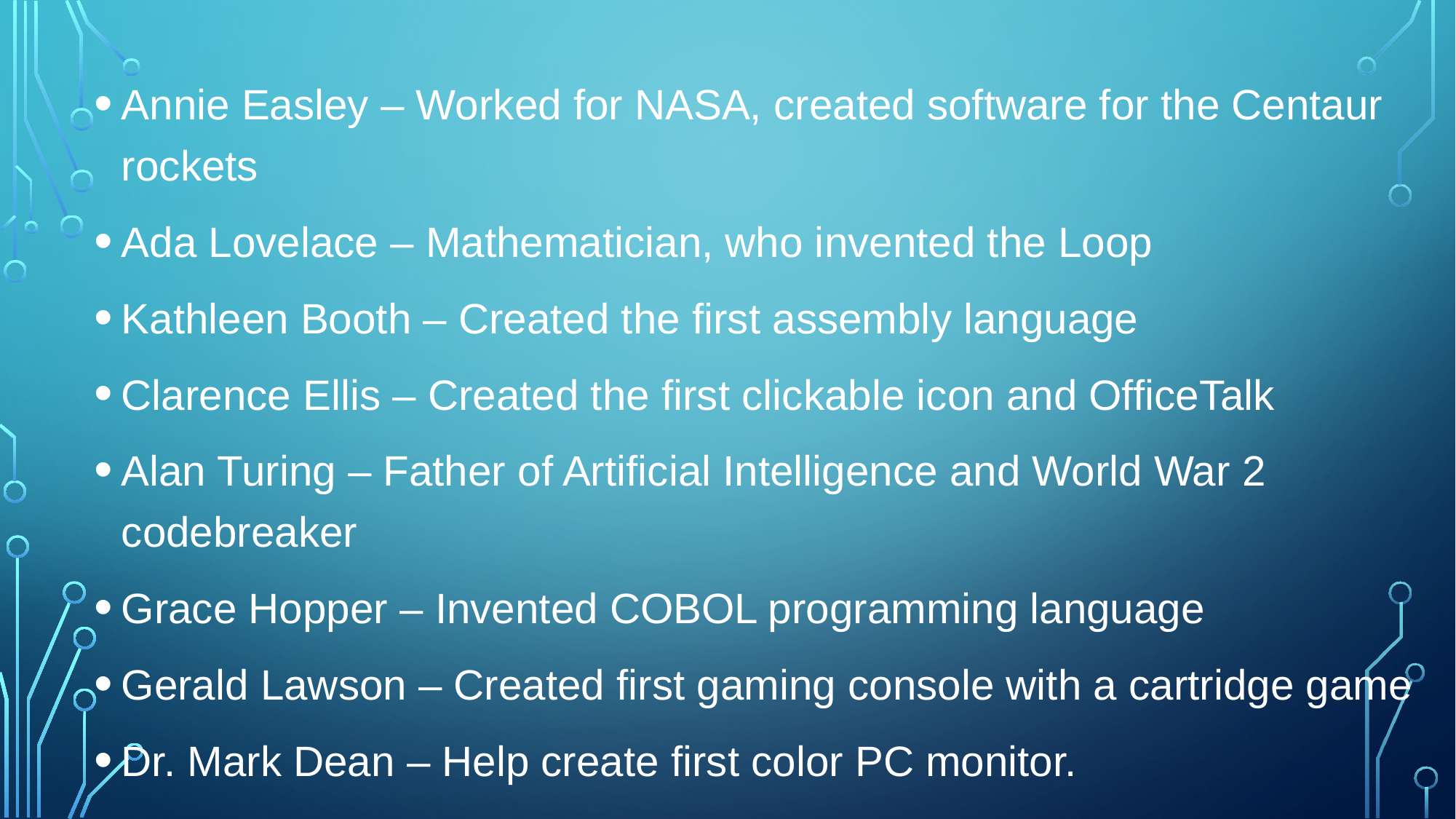

Annie Easley – Worked for NASA, created software for the Centaur rockets
Ada Lovelace – Mathematician, who invented the Loop
Kathleen Booth – Created the first assembly language
Clarence Ellis – Created the first clickable icon and OfficeTalk
Alan Turing – Father of Artificial Intelligence and World War 2 codebreaker
Grace Hopper – Invented COBOL programming language
Gerald Lawson – Created first gaming console with a cartridge game
Dr. Mark Dean – Help create first color PC monitor.